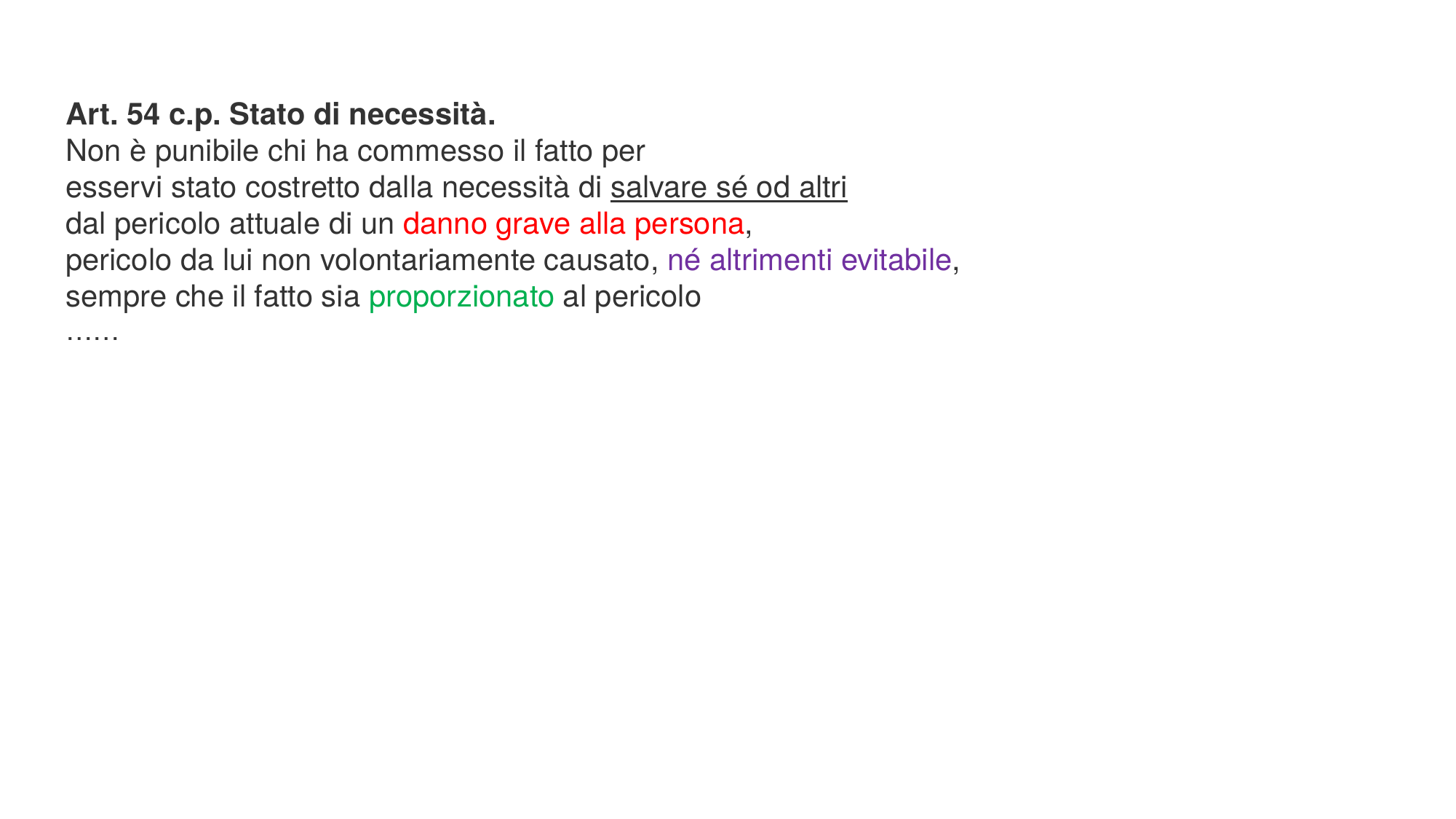

Art. 54 c.p. Stato di necessità.
Non è punibile chi ha commesso il fatto per
esservi stato costretto dalla necessità di salvare sé od altri
dal pericolo attuale di un danno grave alla persona,
pericolo da lui non volontariamente causato, né altrimenti evitabile,
sempre che il fatto sia proporzionato al pericolo
……